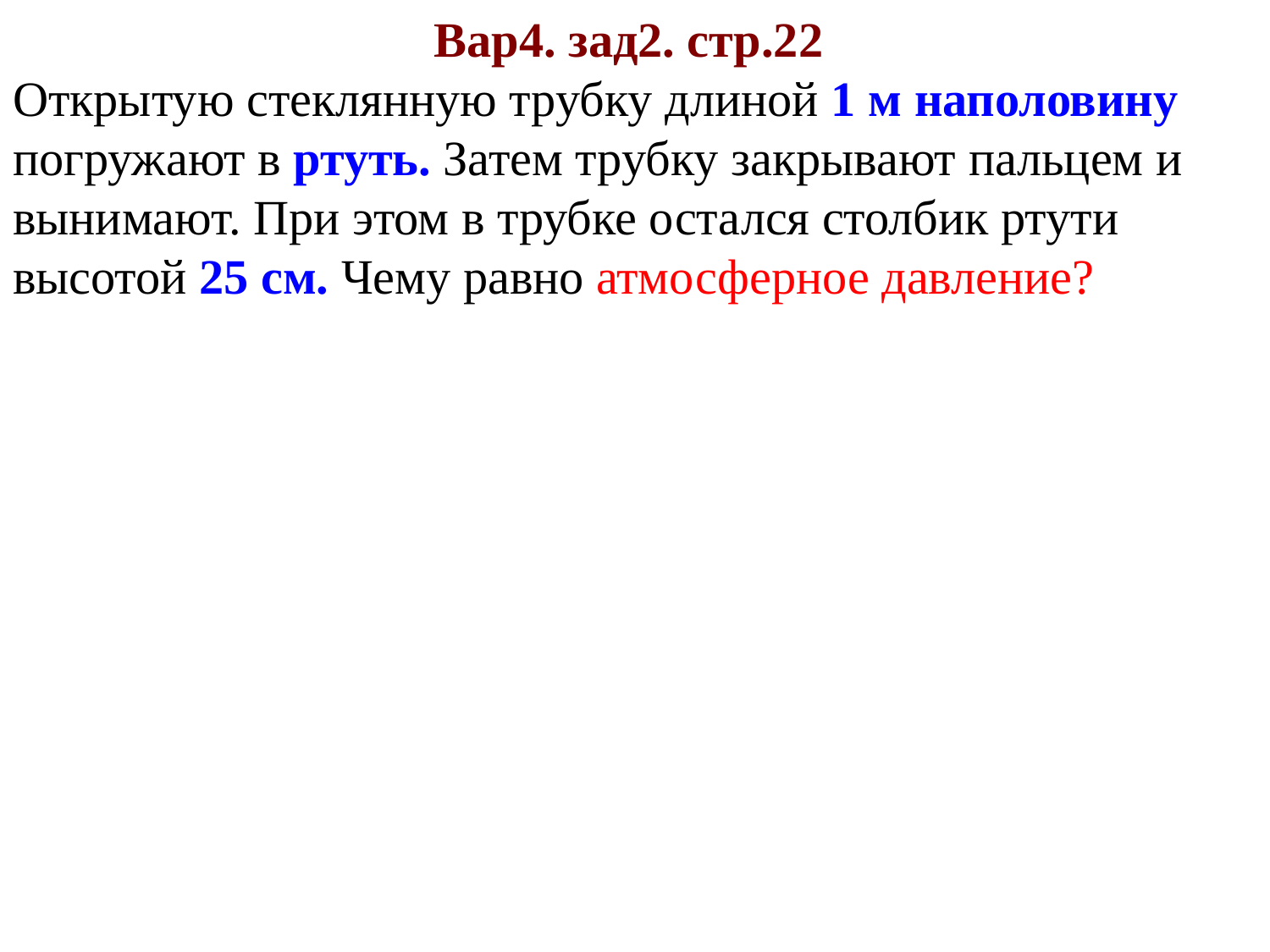

Вар4. зад2. стр.22
Открытую стеклянную трубку длиной 1 м наполовину погружают в ртуть. Затем трубку закрывают пальцем и вынимают. При этом в трубке остался столбик ртути высотой 25 см. Чему равно атмосферное давление?